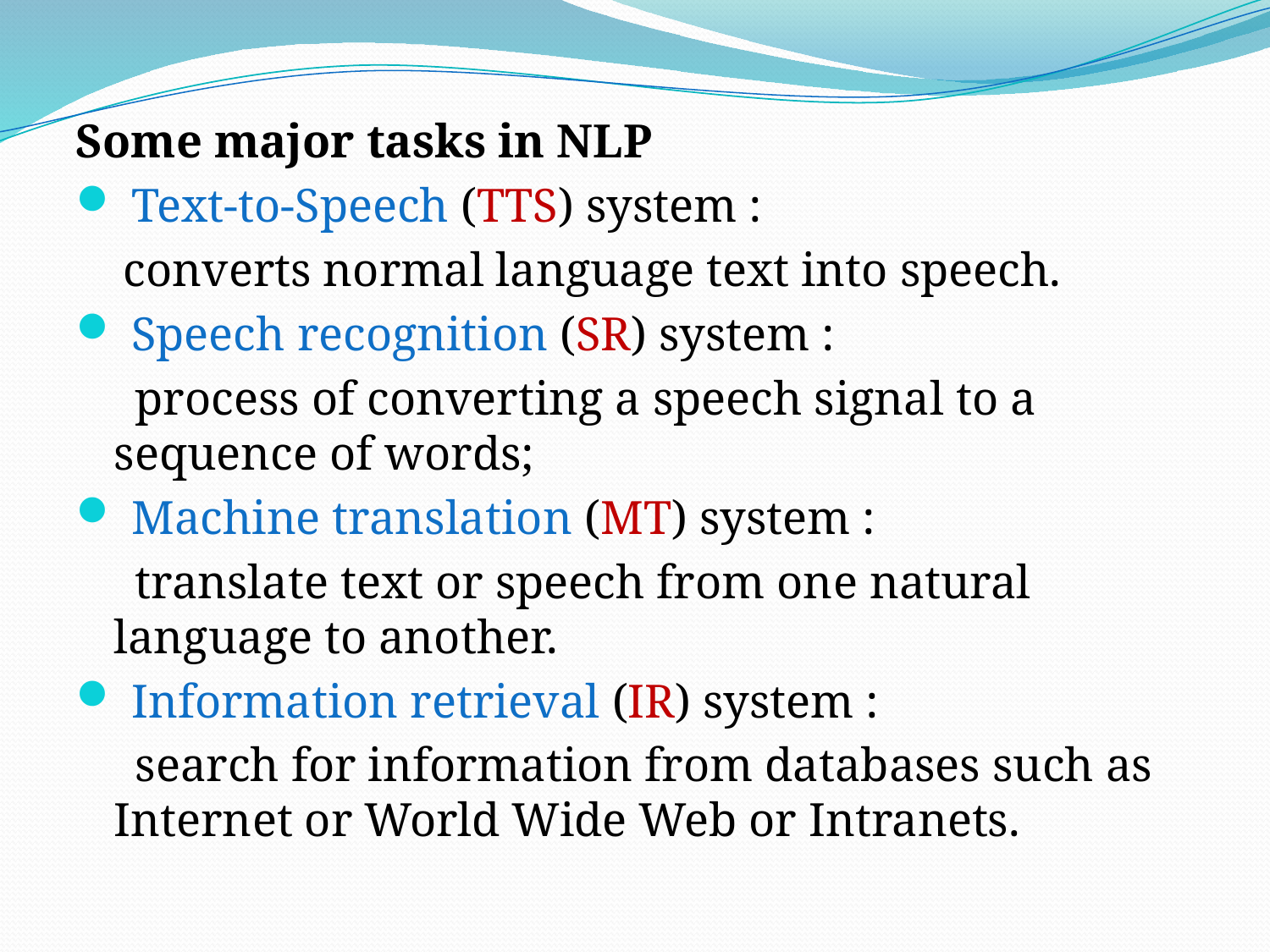

Some major tasks in NLP
 Text-to-Speech (TTS) system :
    converts normal language text into speech.
 Speech recognition (SR) system :
     process of converting a speech signal to a sequence of words;
 Machine translation (MT) system :
     translate text or speech from one natural language to another.
 Information retrieval (IR) system :
     search for information from databases such as Internet or World Wide Web or Intranets.